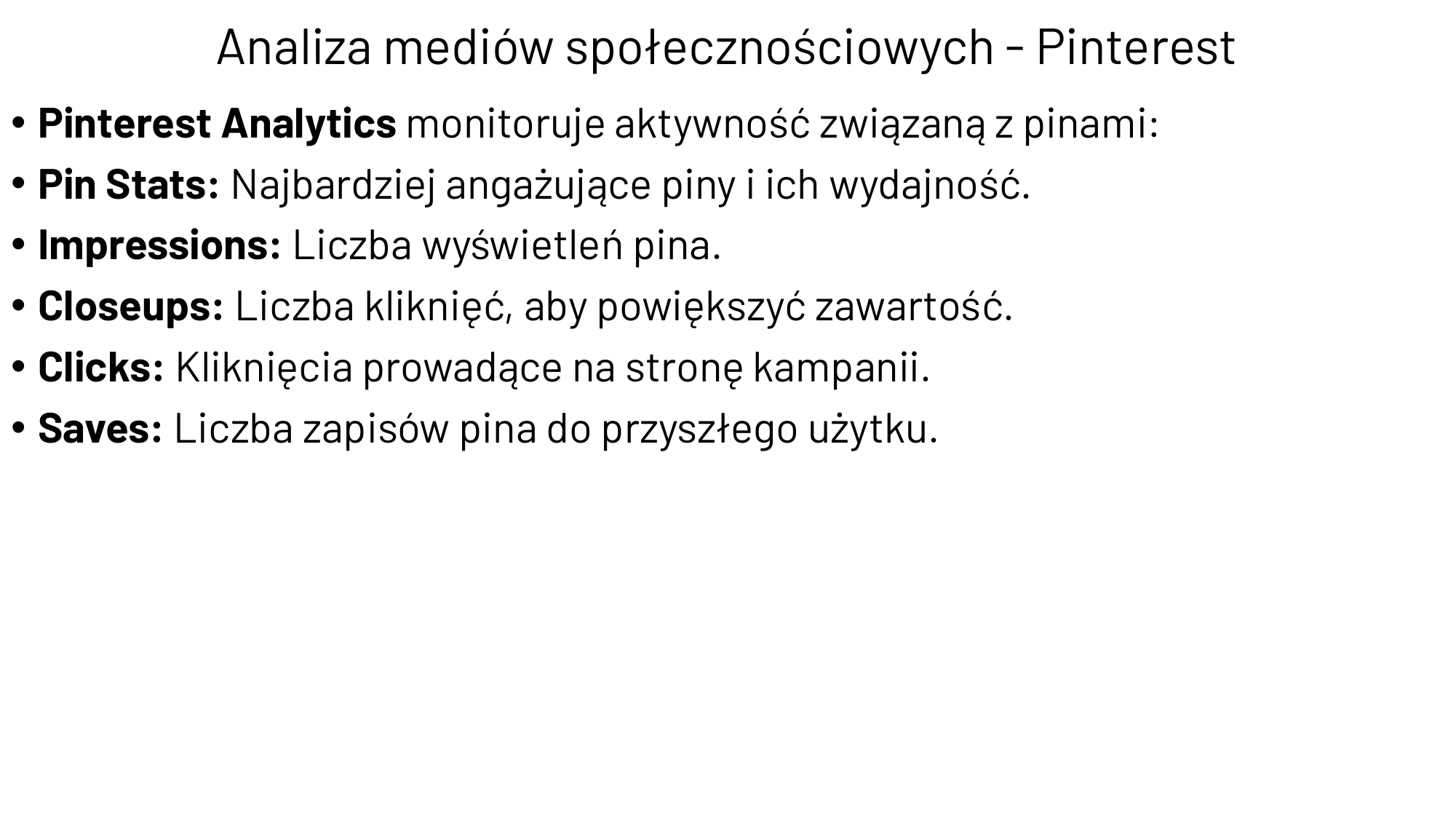

# Analiza mediów społecznościowych - Pinterest
Pinterest Analytics monitoruje aktywność związaną z pinami:
Pin Stats: Najbardziej angażujące piny i ich wydajność.
Impressions: Liczba wyświetleń pina.
Closeups: Liczba kliknięć, aby powiększyć zawartość.
Clicks: Kliknięcia prowadące na stronę kampanii.
Saves: Liczba zapisów pina do przyszłego użytku.